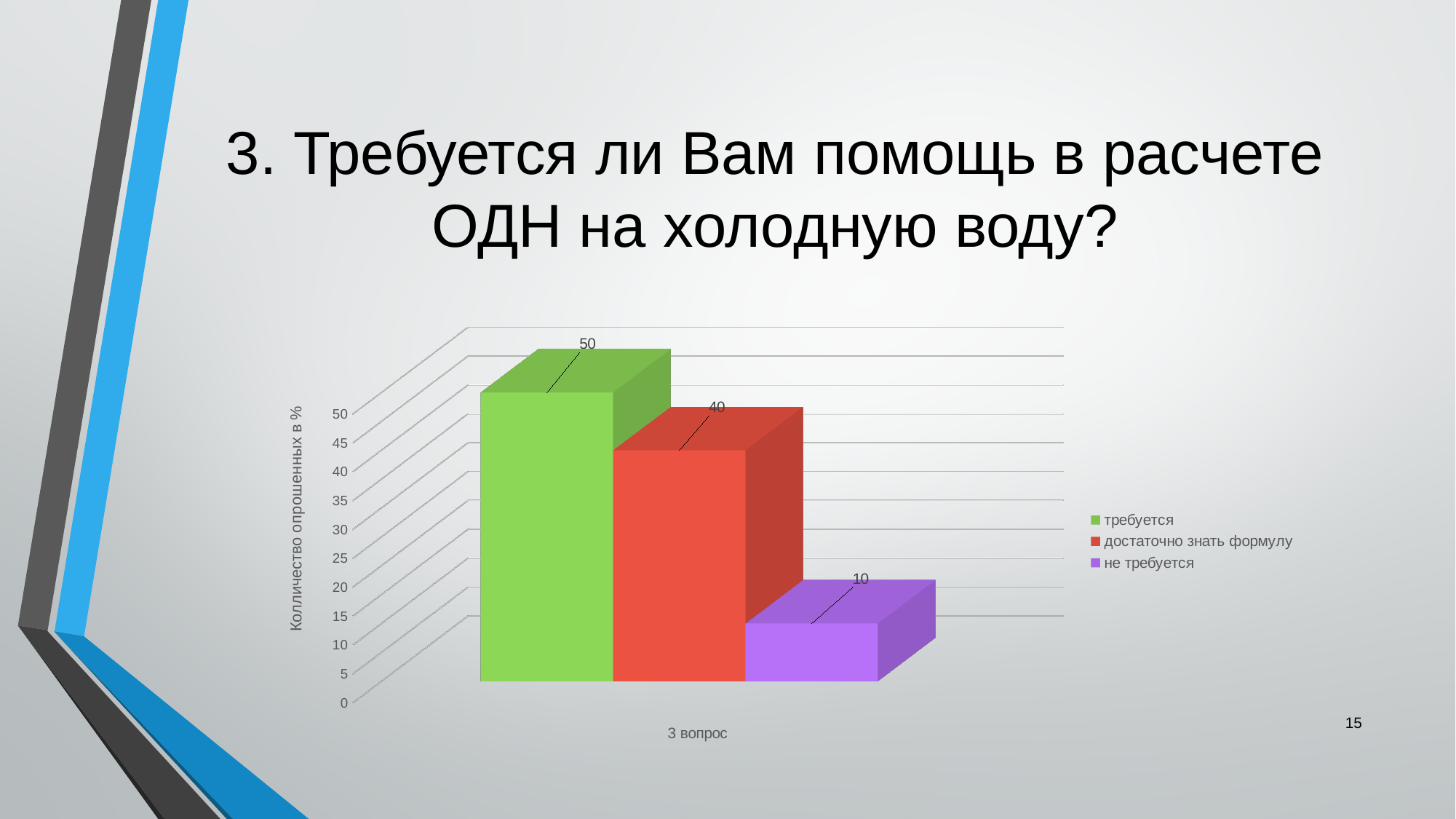

# 3. Требуется ли Вам помощь в расчете ОДН на холодную воду?

[unsupported chart]

15